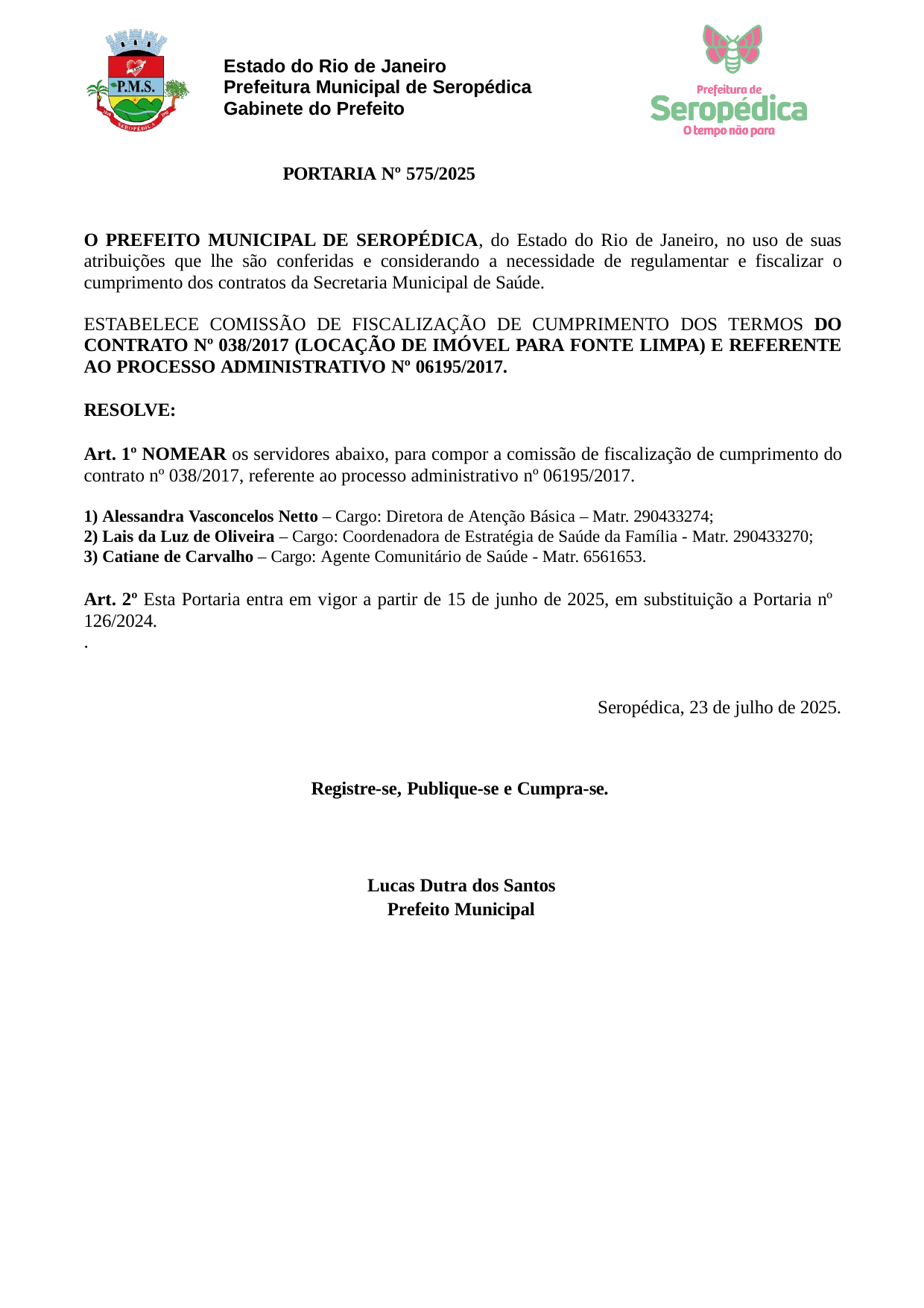

Estado do Rio de Janeiro Prefeitura Municipal de Seropédica Gabinete do Prefeito

PORTARIA Nº 575/2025

O PREFEITO MUNICIPAL DE SEROPÉDICA, do Estado do Rio de Janeiro, no uso de suas atribuições que lhe são conferidas e considerando a necessidade de regulamentar e fiscalizar o cumprimento dos contratos da Secretaria Municipal de Saúde.
ESTABELECE COMISSÃO DE FISCALIZAÇÃO DE CUMPRIMENTO DOS TERMOS DO CONTRATO Nº 038/2017 (LOCAÇÃO DE IMÓVEL PARA FONTE LIMPA) E REFERENTE AO PROCESSO ADMINISTRATIVO Nº 06195/2017.
RESOLVE:

Art. 1º NOMEAR os servidores abaixo, para compor a comissão de fiscalização de cumprimento do contrato nº 038/2017, referente ao processo administrativo nº 06195/2017.
Alessandra Vasconcelos Netto – Cargo: Diretora de Atenção Básica – Matr. 290433274;
Lais da Luz de Oliveira – Cargo: Coordenadora de Estratégia de Saúde da Família - Matr. 290433270;
Catiane de Carvalho – Cargo: Agente Comunitário de Saúde - Matr. 6561653.

Art. 2º Esta Portaria entra em vigor a partir de 15 de junho de 2025, em substituição a Portaria nº 126/2024.
.

Seropédica, 23 de julho de 2025.
Registre-se, Publique-se e Cumpra-se.
Lucas Dutra dos Santos Prefeito Municipal